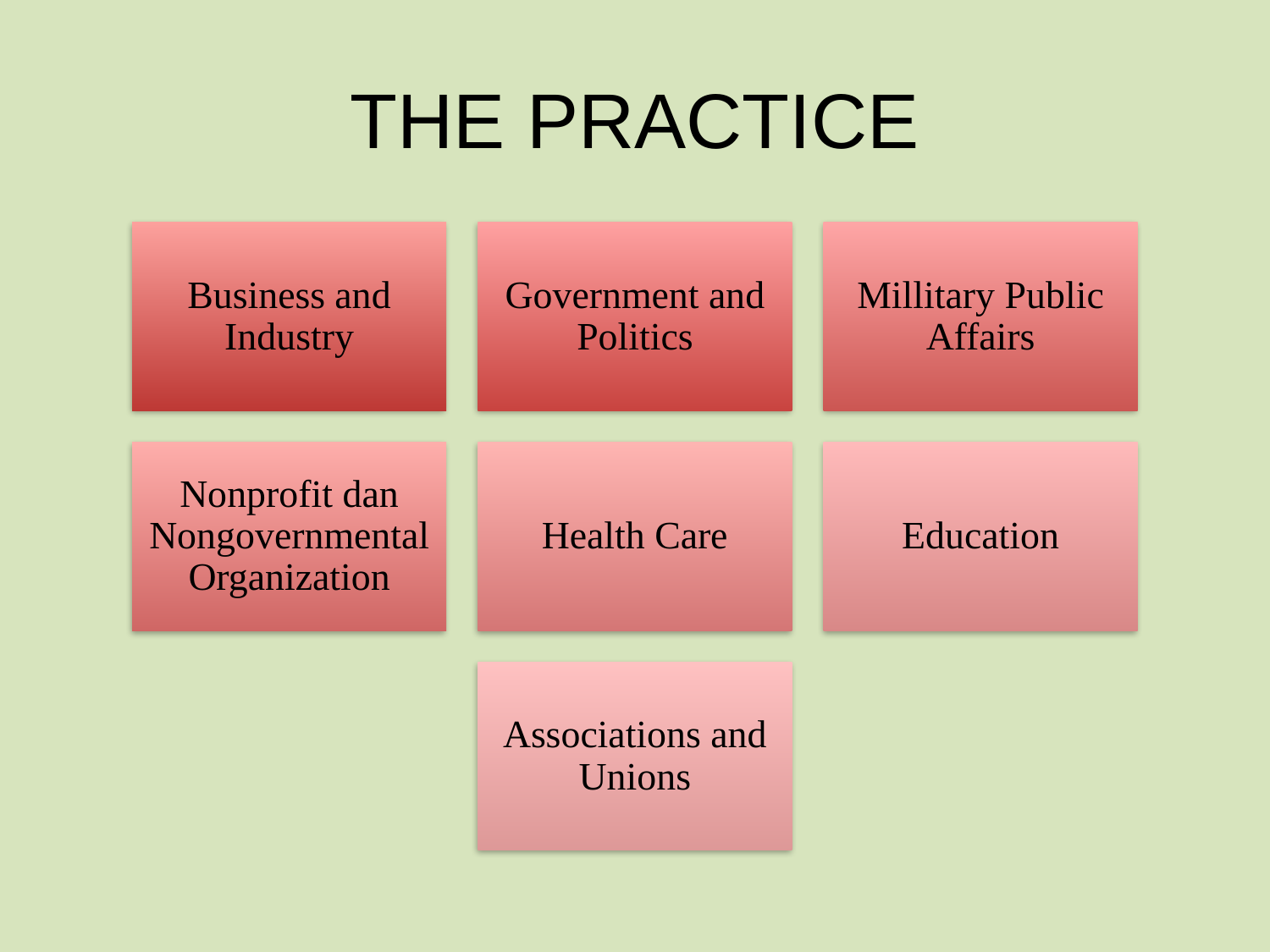

# THE PRACTICE
Business and Industry
Government and Politics
Millitary Public Affairs
Nonprofit dan Nongovernmental Organization
Health Care
Education
Associations and Unions